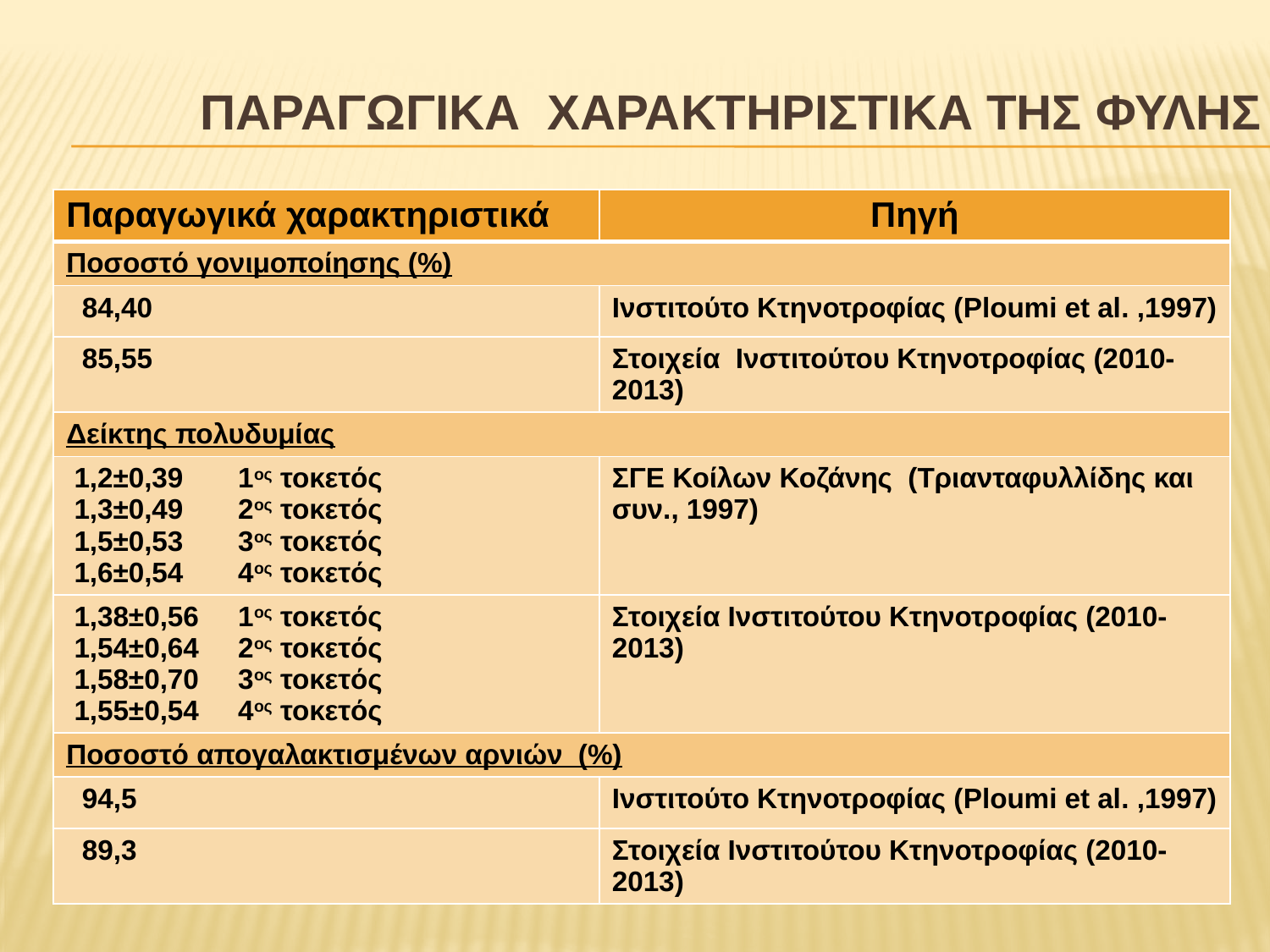

# ΠΑΡΑΓΩΓΙΚΑ  χαρακτηριστικα τησ φυλησ
| Παραγωγικά χαρακτηριστικά | Πηγή |
| --- | --- |
| Ποσοστό γονιμοποίησης (%) |  |
| 84,40 | Ινστιτούτο Κτηνοτροφίας (Ploumi et al. ,1997) |
| 85,55 | Στοιχεία Ινστιτούτου Κτηνοτροφίας (2010-2013) |
| Δείκτης πολυδυμίας |  |
| 1,2±0,39 1ος τοκετός 1,3±0,49 2ος τοκετός 1,5±0,53 3ος τοκετός 1,6±0,54 4ος τοκετός | ΣΓΕ Κοίλων Κοζάνης (Τριανταφυλλίδης και συν., 1997) |
| 1,38±0,56 1ος τοκετός 1,54±0,64 2ος τοκετός 1,58±0,70 3ος τοκετός 1,55±0,54 4ος τοκετός | Στοιχεία Ινστιτούτου Κτηνοτροφίας (2010-2013) |
| Ποσοστό απογαλακτισμένων αρνιών (%) |  |
| 94,5 | Ινστιτούτο Κτηνοτροφίας (Ploumi et al. ,1997) |
| 89,3 | Στοιχεία Ινστιτούτου Κτηνοτροφίας (2010-2013) |